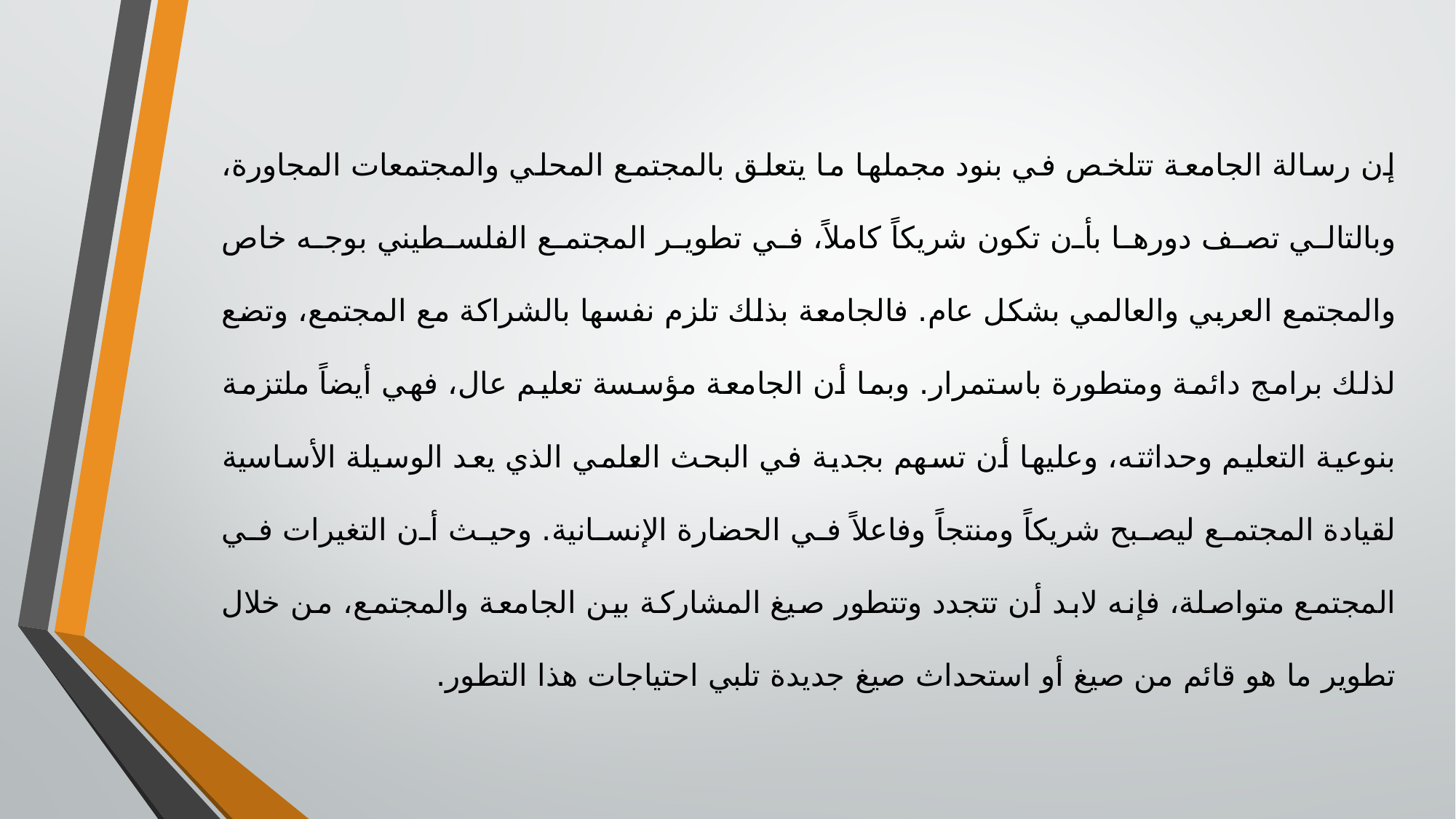

إن رسالة الجامعة تتلخص في بنود مجملها ما يتعلق بالمجتمع المحلي والمجتمعات المجاورة، وبالتالي تصف دورها بأن تكون شريكاً كاملاً، في تطوير المجتمع الفلسطيني بوجه خاص والمجتمع العربي والعالمي بشكل عام. فالجامعة بذلك تلزم نفسها بالشراكة مع المجتمع، وتضع لذلك برامج دائمة ومتطورة باستمرار. وبما أن الجامعة مؤسسة تعليم عال، فهي أيضاً ملتزمة بنوعية التعليم وحداثته، وعليها أن تسهم بجدية في البحث العلمي الذي يعد الوسيلة الأساسية لقيادة المجتمع ليصبح شريكاً ومنتجاً وفاعلاً في الحضارة الإنسانية. وحيث أن التغيرات في المجتمع متواصلة، فإنه لابد أن تتجدد وتتطور صيغ المشاركة بين الجامعة والمجتمع، من خلال تطوير ما هو قائم من صيغ أو استحداث صيغ جديدة تلبي احتياجات هذا التطور.